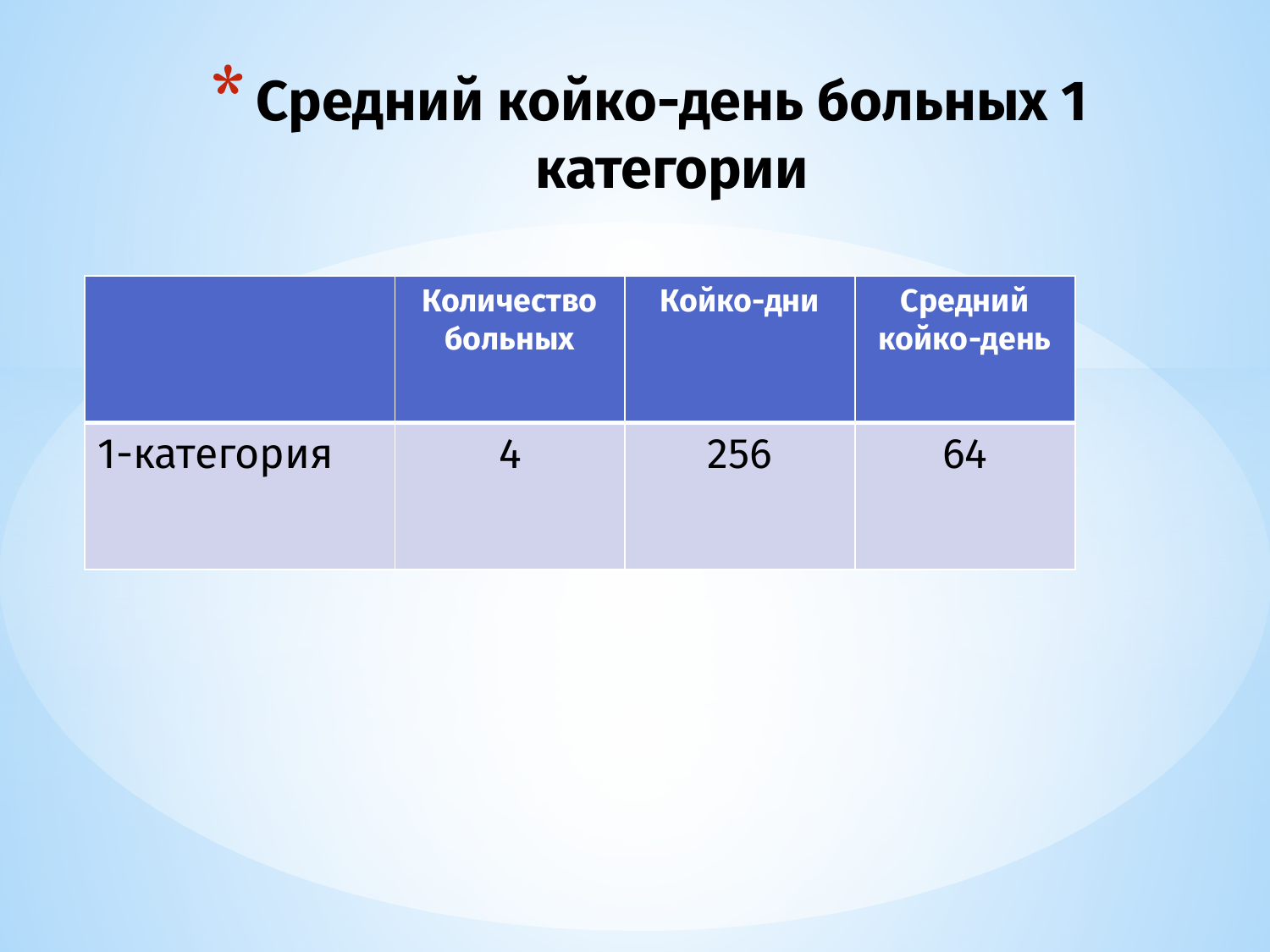

# Средний койко-день больных 1 категории
|  | Количество больных | Койко-дни | Средний койко-день |
| --- | --- | --- | --- |
| 1-категория | 4 | 256 | 64 |